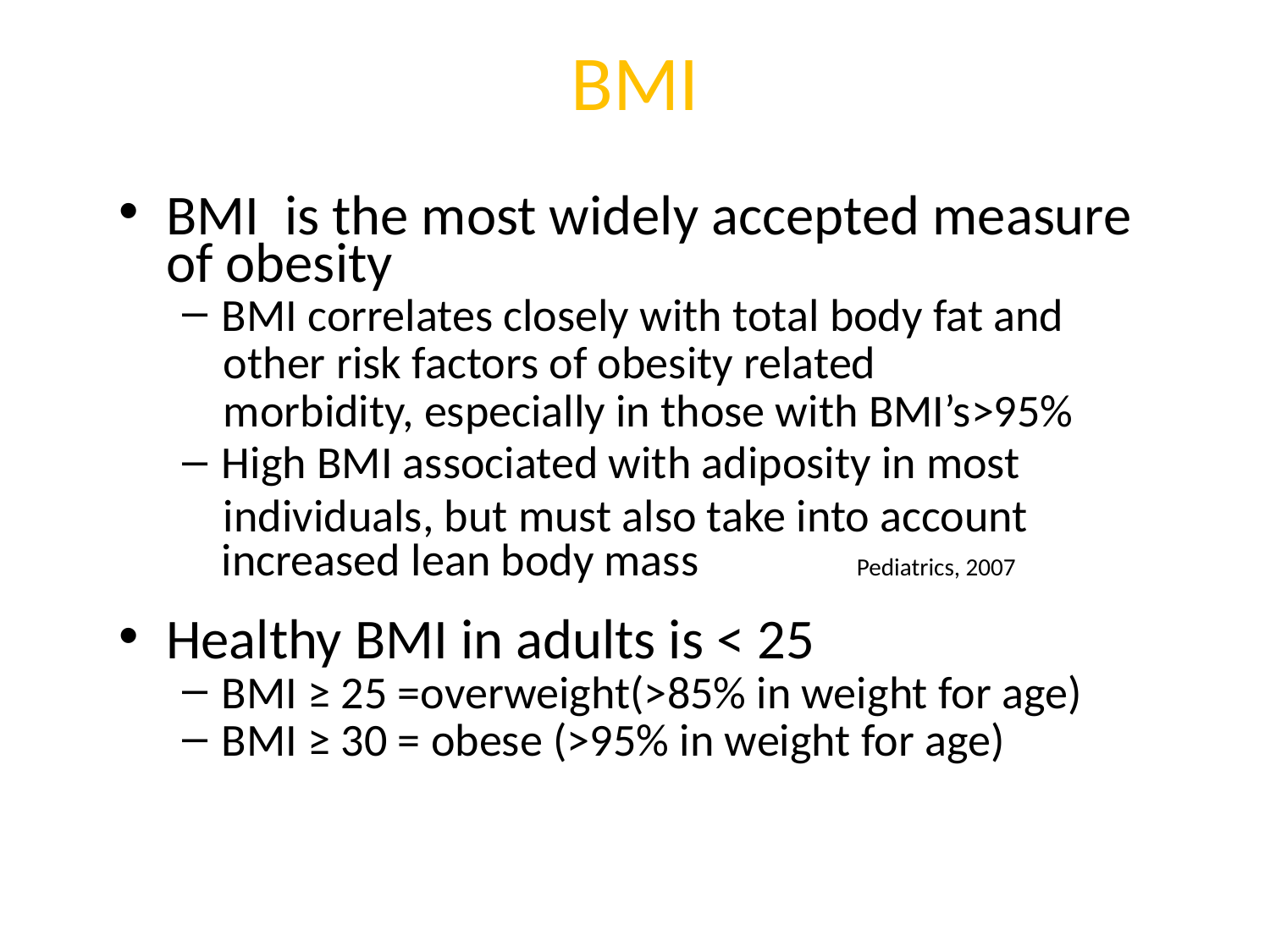

# BMI
BMI  is the most widely accepted measure of obesity
BMI correlates closely with total body fat and
    other risk factors of obesity related
    morbidity, especially in those with BMI’s>95%
High BMI associated with adiposity in most
    individuals, but must also take into account increased lean body mass 		Pediatrics, 2007

Healthy BMI in adults is < 25
BMI ≥ 25 =overweight(>85% in weight for age)
BMI ≥ 30 = obese (>95% in weight for age)